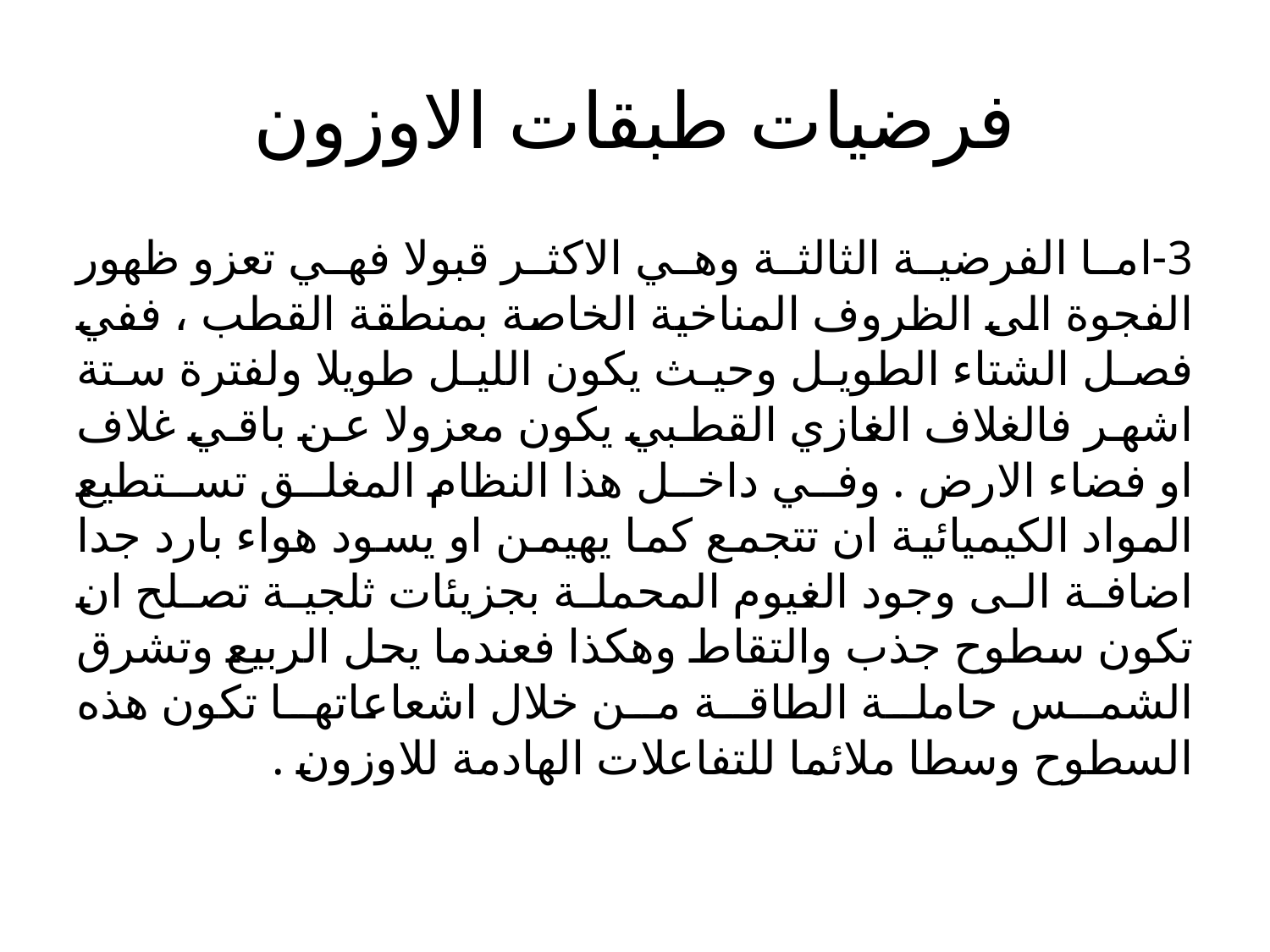

# فرضيات طبقات الاوزون
3-اما الفرضية الثالثة وهي الاكثر قبولا فهي تعزو ظهور الفجوة الى الظروف المناخية الخاصة بمنطقة القطب ، ففي فصل الشتاء الطويل وحيث يكون الليل طويلا ولفترة ستة اشهر فالغلاف الغازي القطبي يكون معزولا عن باقي غلاف او فضاء الارض . وفي داخل هذا النظام المغلق تستطيع المواد الكيميائية ان تتجمع كما يهيمن او يسود هواء بارد جدا اضافة الى وجود الغيوم المحملة بجزيئات ثلجية تصلح ان تكون سطوح جذب والتقاط وهكذا فعندما يحل الربيع وتشرق الشمس حاملة الطاقة من خلال اشعاعاتها تكون هذه السطوح وسطا ملائما للتفاعلات الهادمة للاوزون .